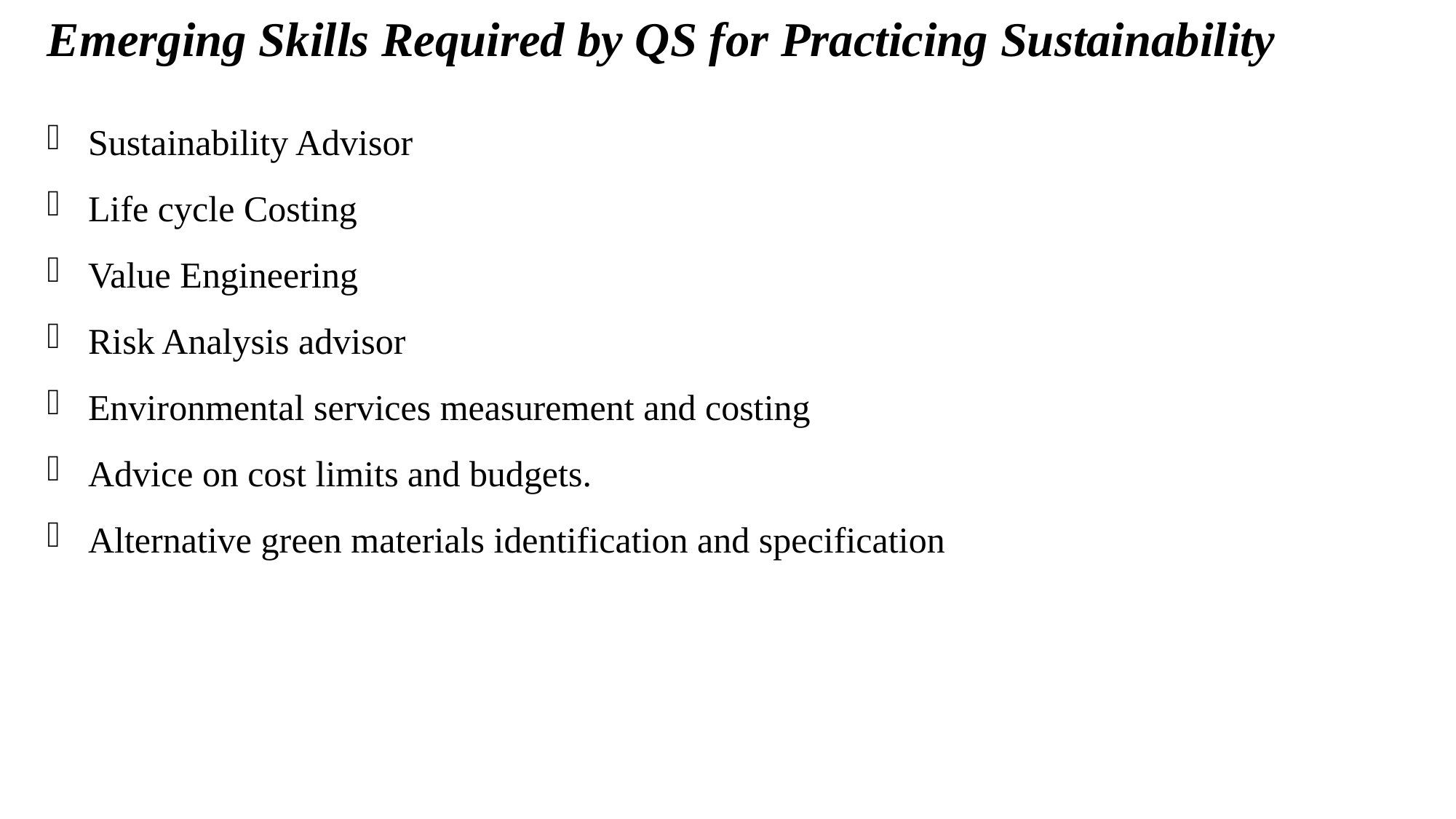

# Emerging Skills Required by QS for Practicing Sustainability
Sustainability Advisor
Life cycle Costing
Value Engineering
Risk Analysis advisor
Environmental services measurement and costing
Advice on cost limits and budgets.
Alternative green materials identification and specification